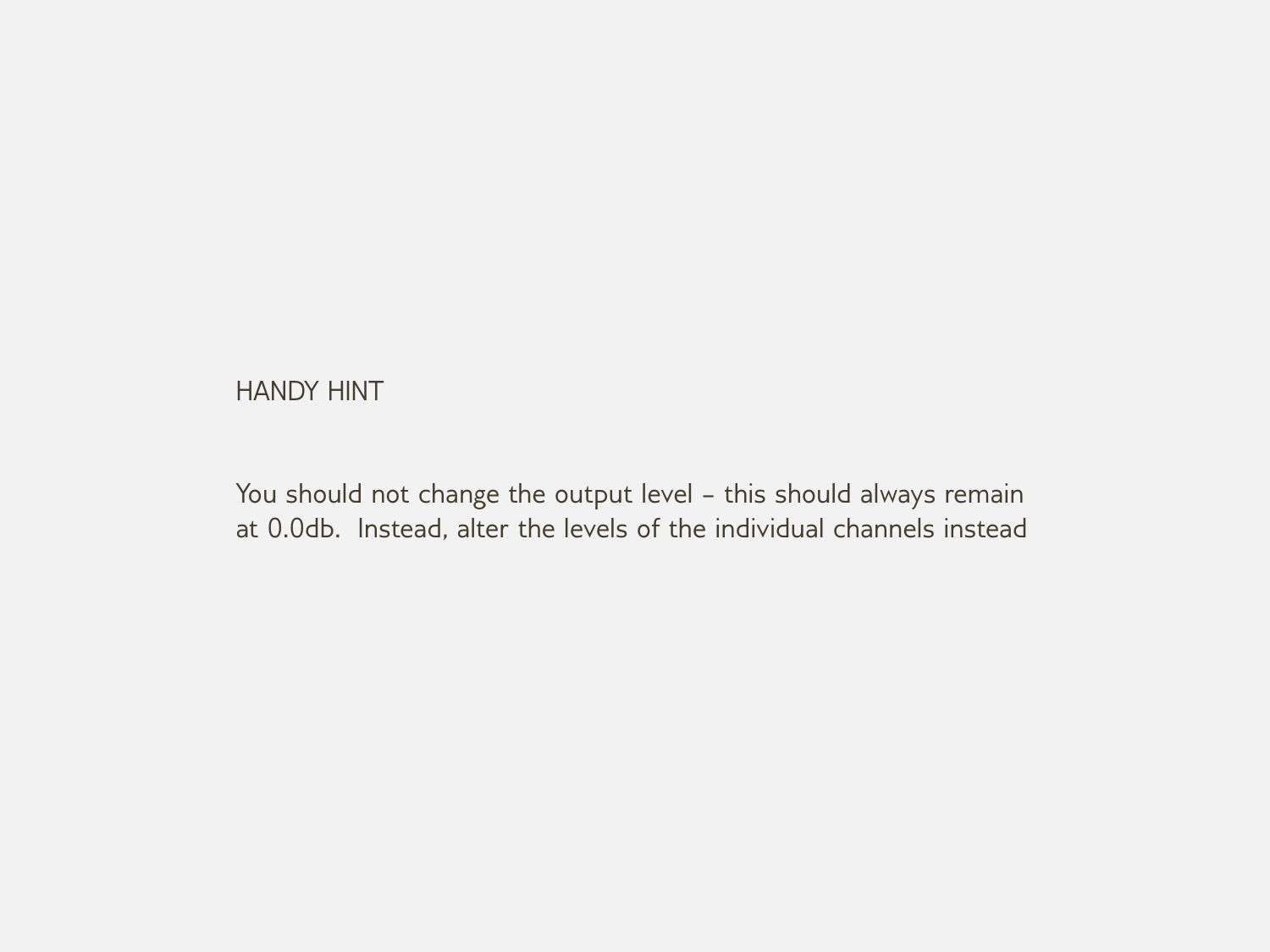

HANDY HINT

You should not change the output level – this should always remain at 0.0db.  Instead, alter the levels of the individual channels instead